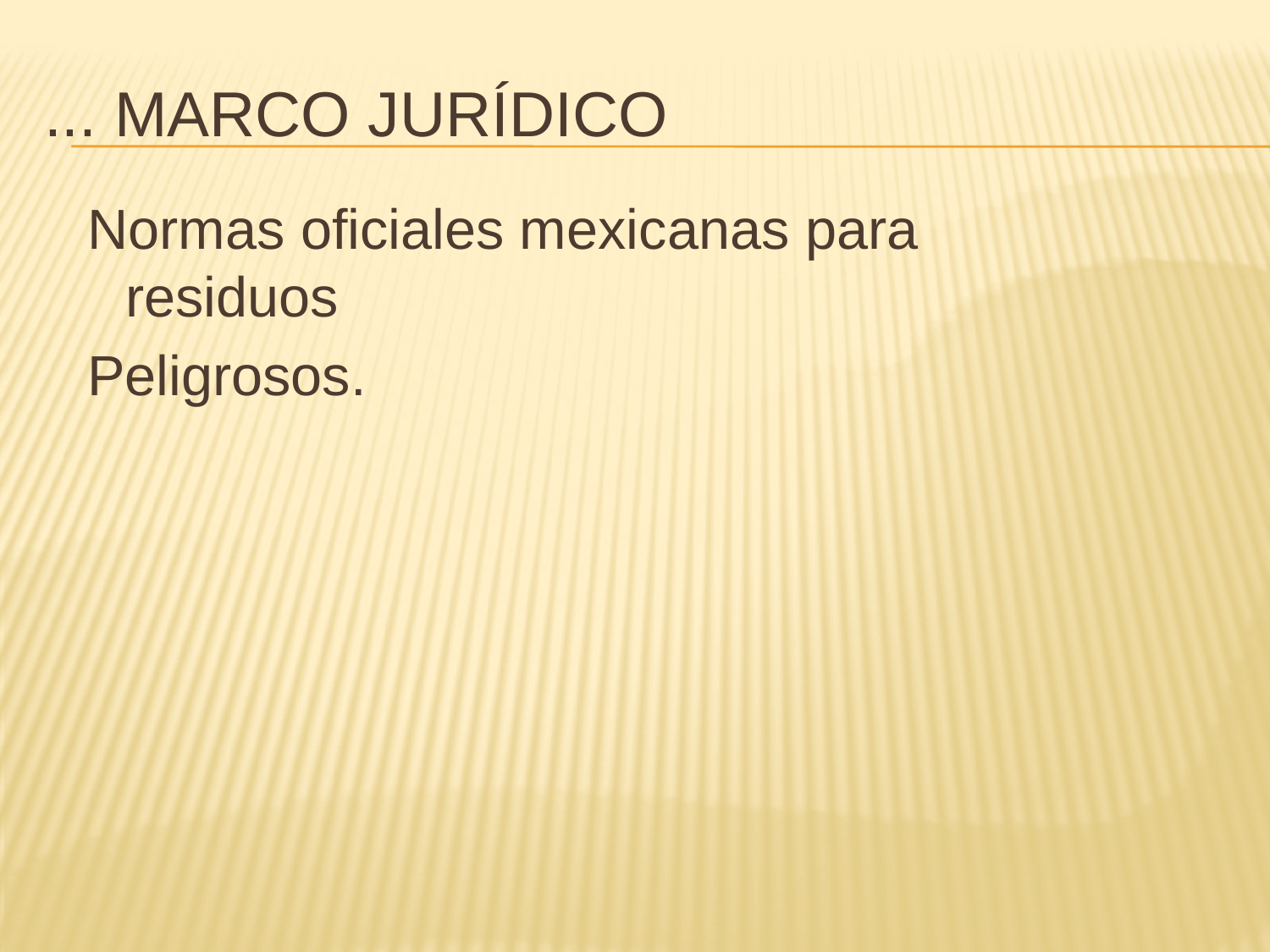

# ... MARCO JURÍDICO
Normas oficiales mexicanas para residuos
Peligrosos.